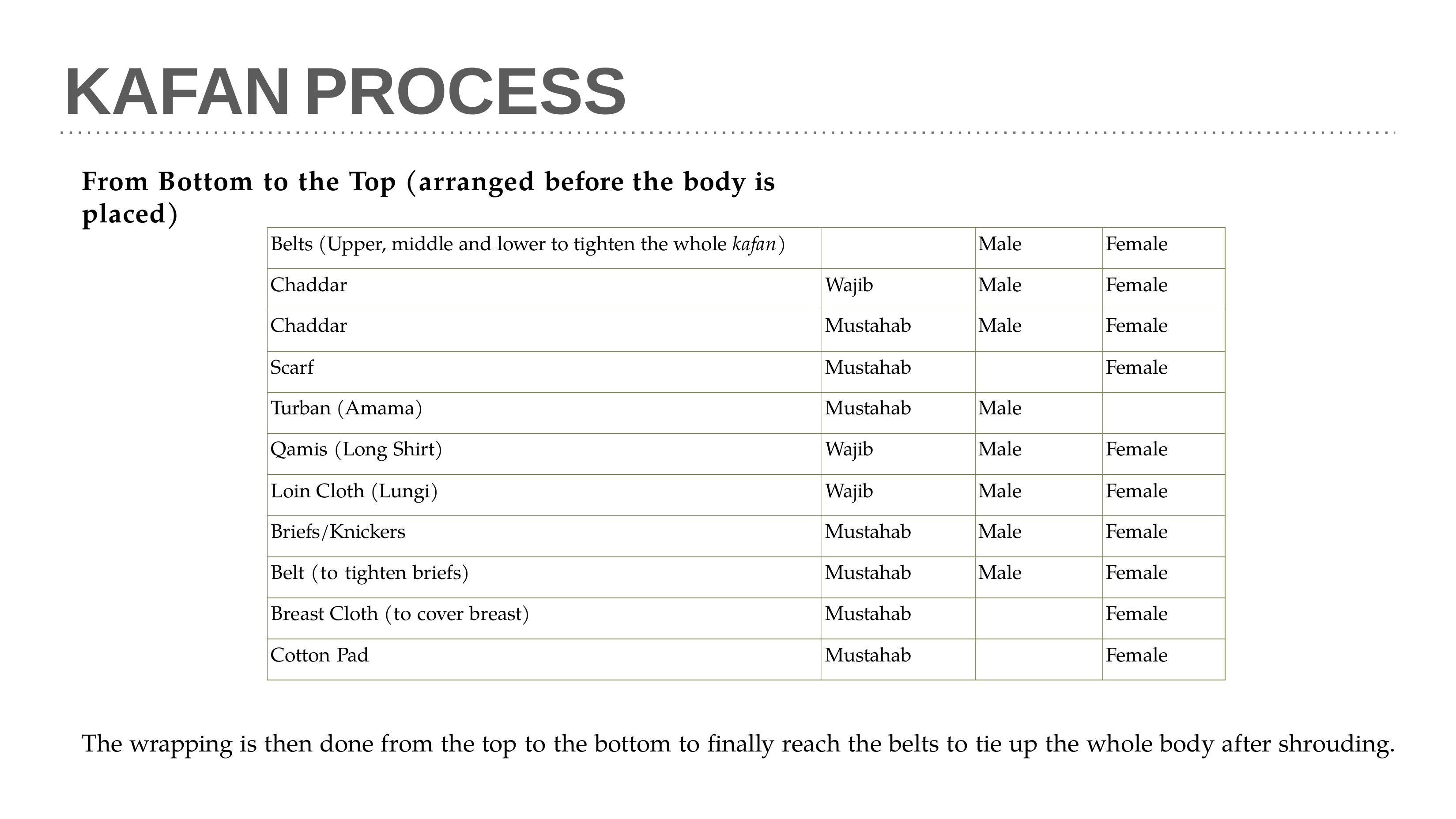

# KAFAN PROCESS
From Bottom to the Top (arranged before the body is placed)
| Belts (Upper, middle and lower to tighten the whole kafan) |  | Male | Female |
| --- | --- | --- | --- |
| Chaddar | Wajib | Male | Female |
| Chaddar | Mustahab | Male | Female |
| Scarf | Mustahab |  | Female |
| Turban (Amama) | Mustahab | Male |  |
| Qamis (Long Shirt) | Wajib | Male | Female |
| Loin Cloth (Lungi) | Wajib | Male | Female |
| Briefs/Knickers | Mustahab | Male | Female |
| Belt (to tighten briefs) | Mustahab | Male | Female |
| Breast Cloth (to cover breast) | Mustahab |  | Female |
| Cotton Pad | Mustahab |  | Female |
The wrapping is then done from the top to the bottom to finally reach the belts to tie up the whole body after shrouding.